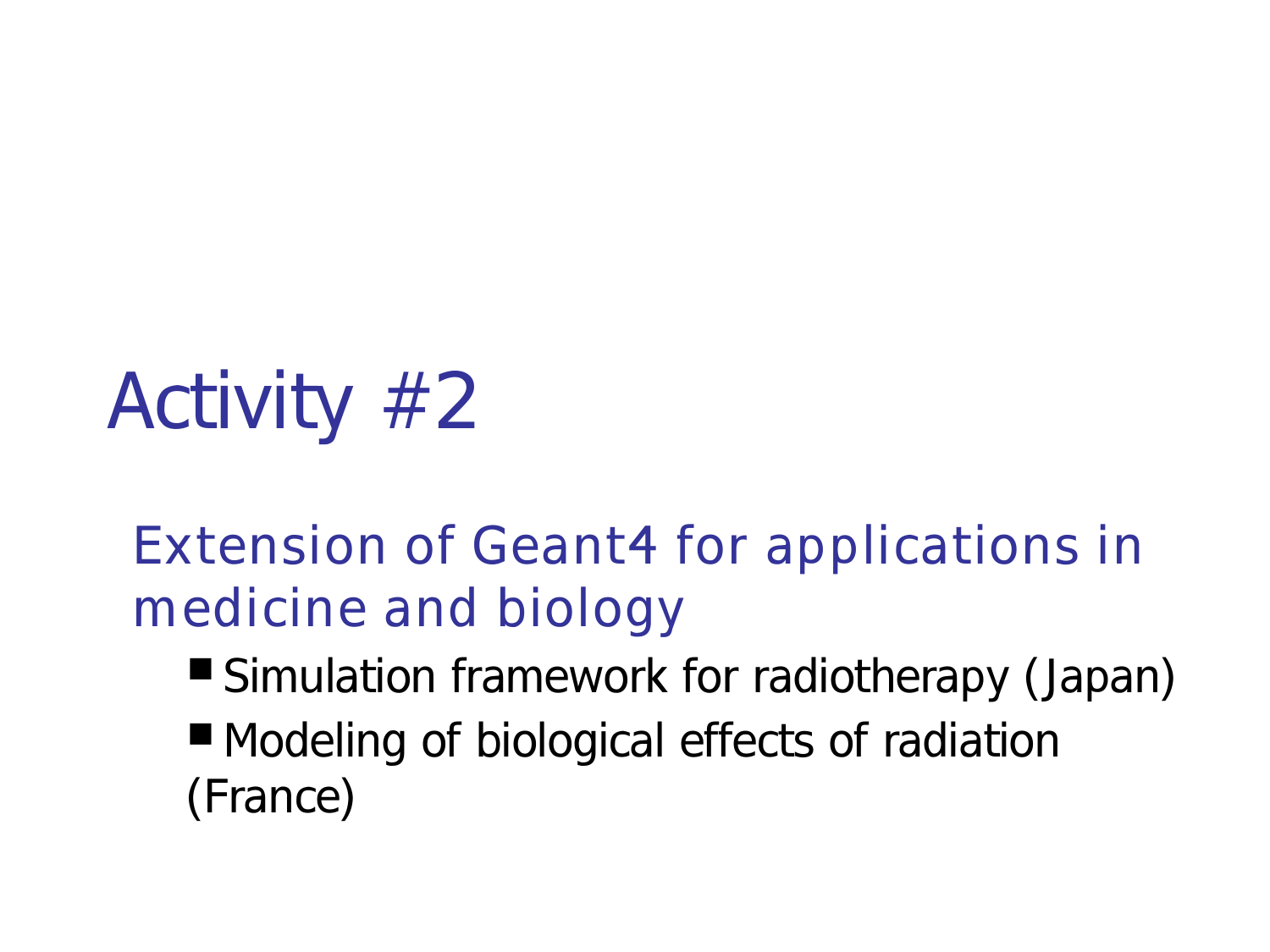

# Activity #2
Extension of Geant4 for applications in medicine and biology
 Simulation framework for radiotherapy (Japan)
 Modeling of biological effects of radiation (France)